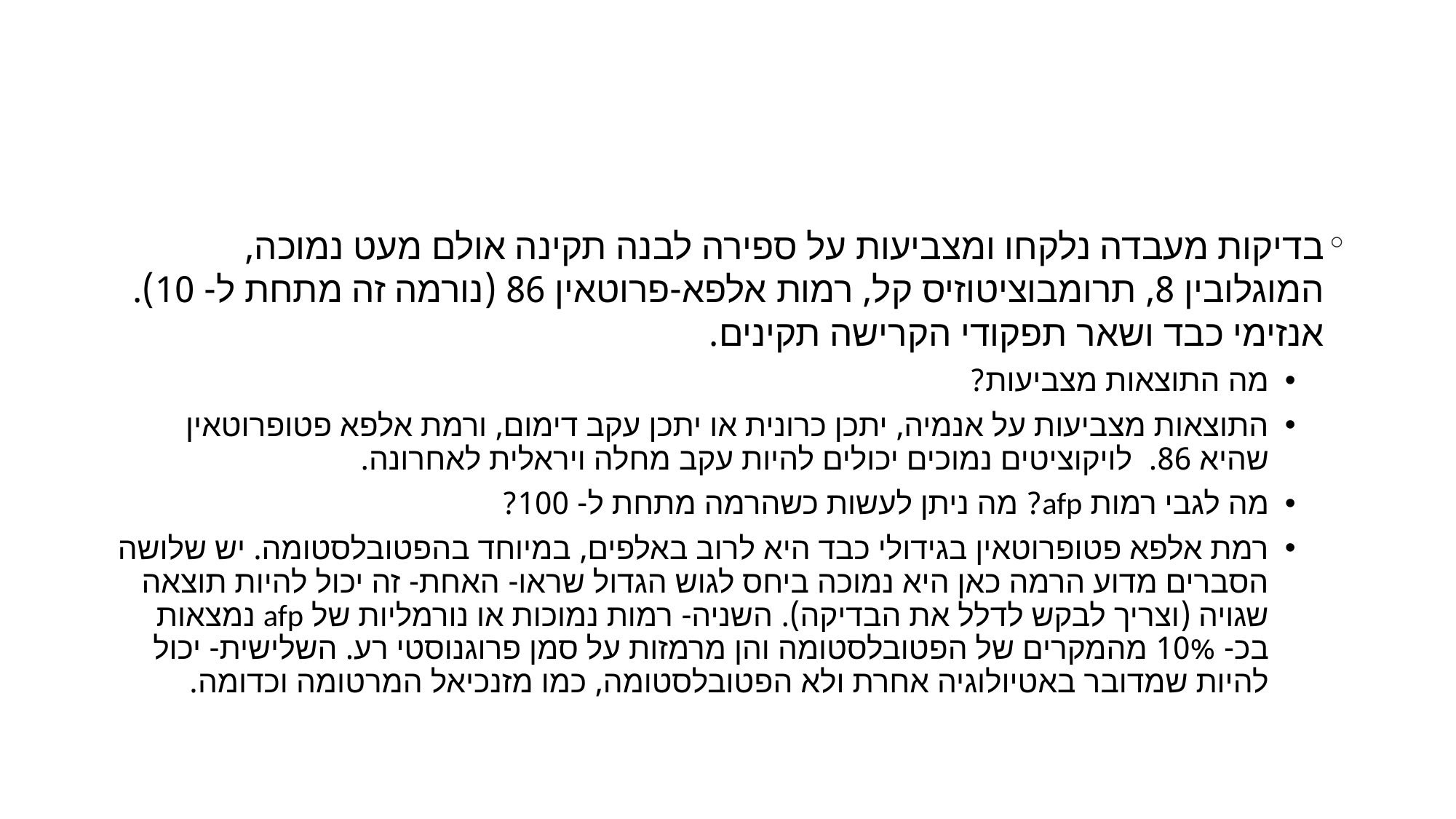

#
בדיקות מעבדה נלקחו ומצביעות על ספירה לבנה תקינה אולם מעט נמוכה, המוגלובין 8, תרומבוציטוזיס קל, רמות אלפא-פרוטאין 86 (נורמה זה מתחת ל- 10). אנזימי כבד ושאר תפקודי הקרישה תקינים.
מה התוצאות מצביעות?
התוצאות מצביעות על אנמיה, יתכן כרונית או יתכן עקב דימום, ורמת אלפא פטופרוטאין שהיא 86.  לויקוציטים נמוכים יכולים להיות עקב מחלה ויראלית לאחרונה.
מה לגבי רמות afp? מה ניתן לעשות כשהרמה מתחת ל- 100?
רמת אלפא פטופרוטאין בגידולי כבד היא לרוב באלפים, במיוחד בהפטובלסטומה. יש שלושה הסברים מדוע הרמה כאן היא נמוכה ביחס לגוש הגדול שראו- האחת- זה יכול להיות תוצאה שגויה (וצריך לבקש לדלל את הבדיקה). השניה- רמות נמוכות או נורמליות של afp נמצאות בכ- 10% מהמקרים של הפטובלסטומה והן מרמזות על סמן פרוגנוסטי רע. השלישית- יכול להיות שמדובר באטיולוגיה אחרת ולא הפטובלסטומה, כמו מזנכיאל המרטומה וכדומה.